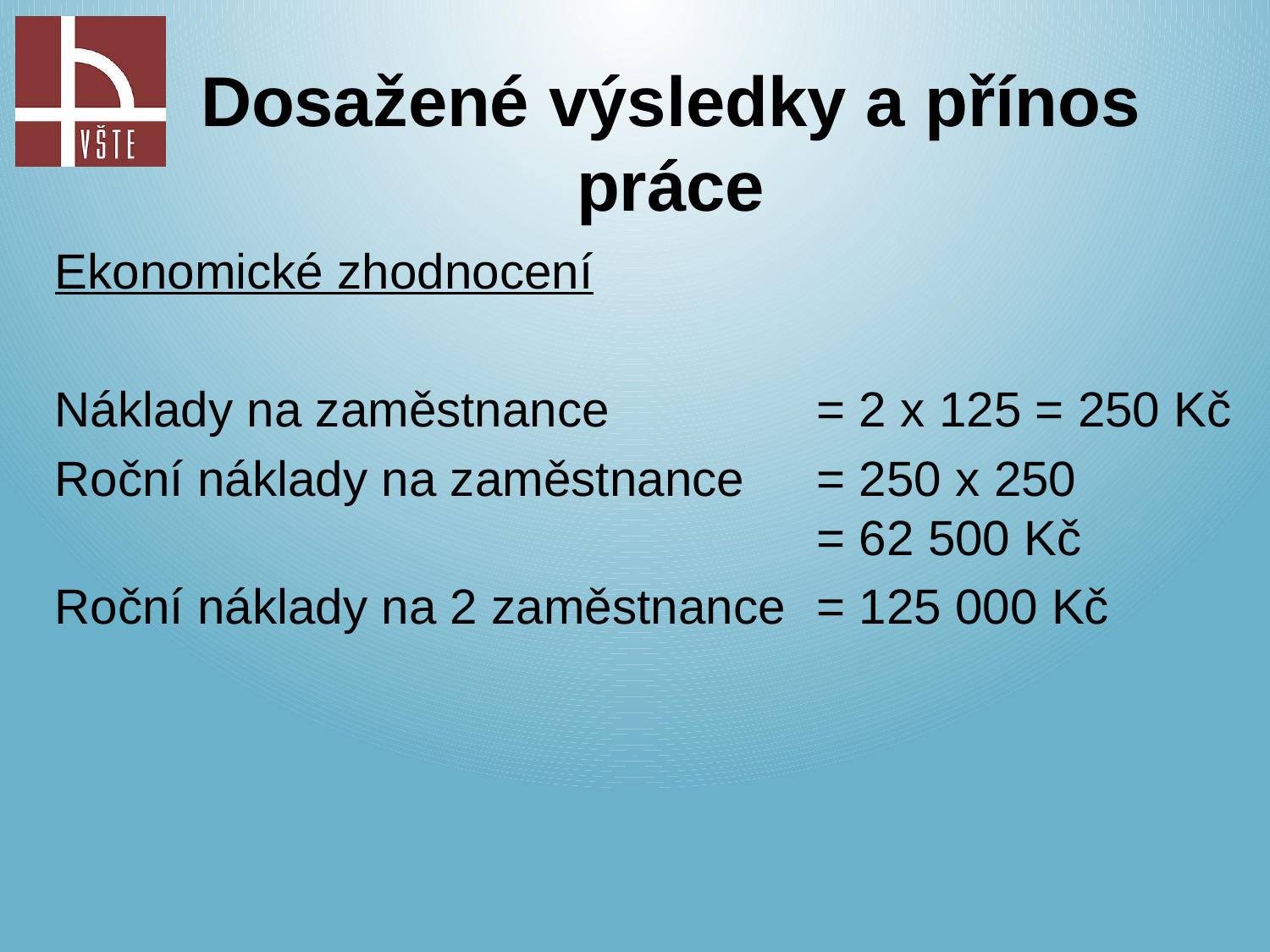

Dosažené výsledky a přínos práce
Ekonomické zhodnocení

Náklady na zaměstnance 		= 2 x 125 = 250 Kč
Roční náklady na zaměstnance 	= 250 x 250							= 62 500 Kč
Roční náklady na 2 zaměstnance	= 125 000 Kč